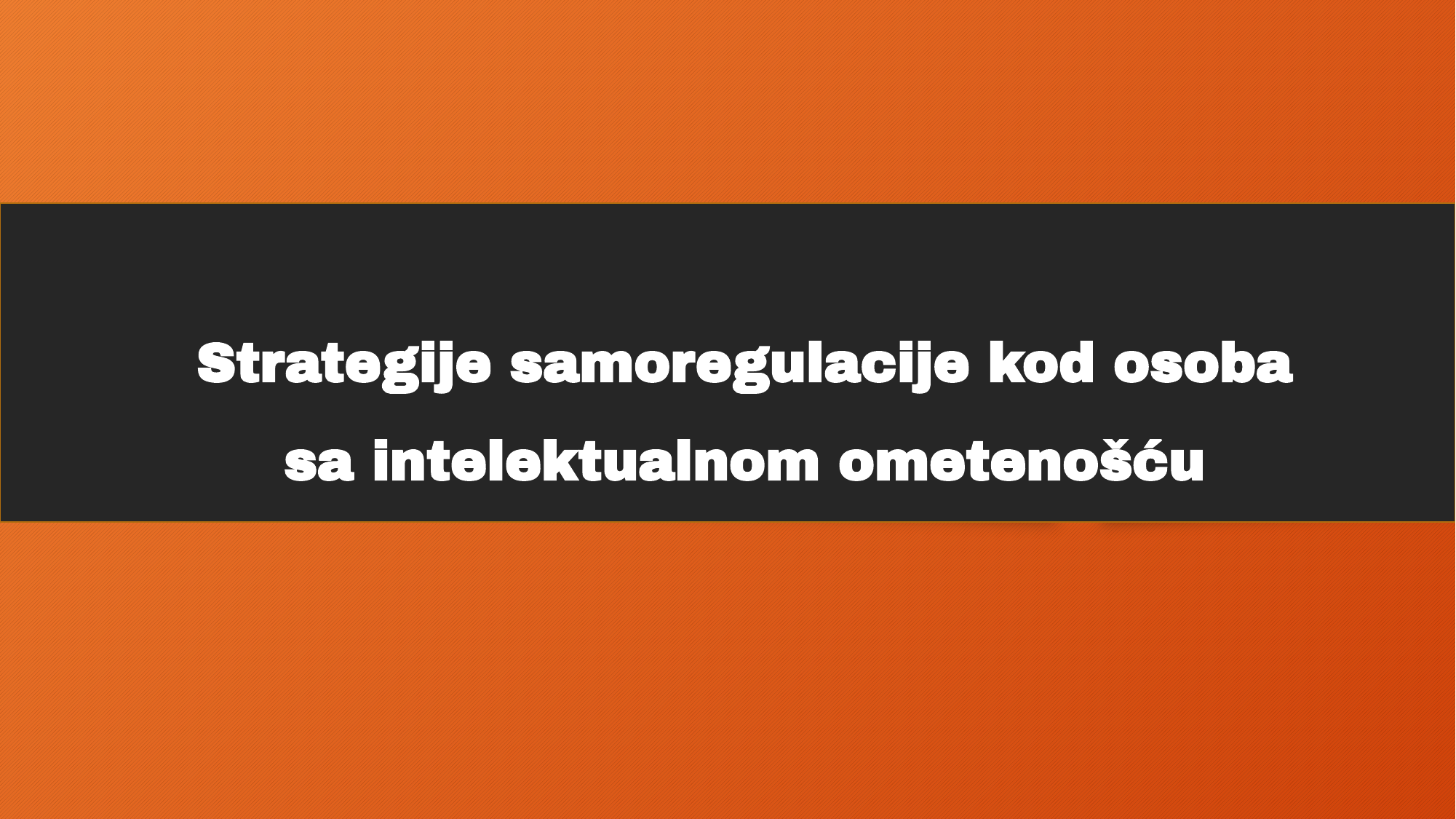

# Strategije samoregulacije kod osoba sa intelektualnom ometenošću